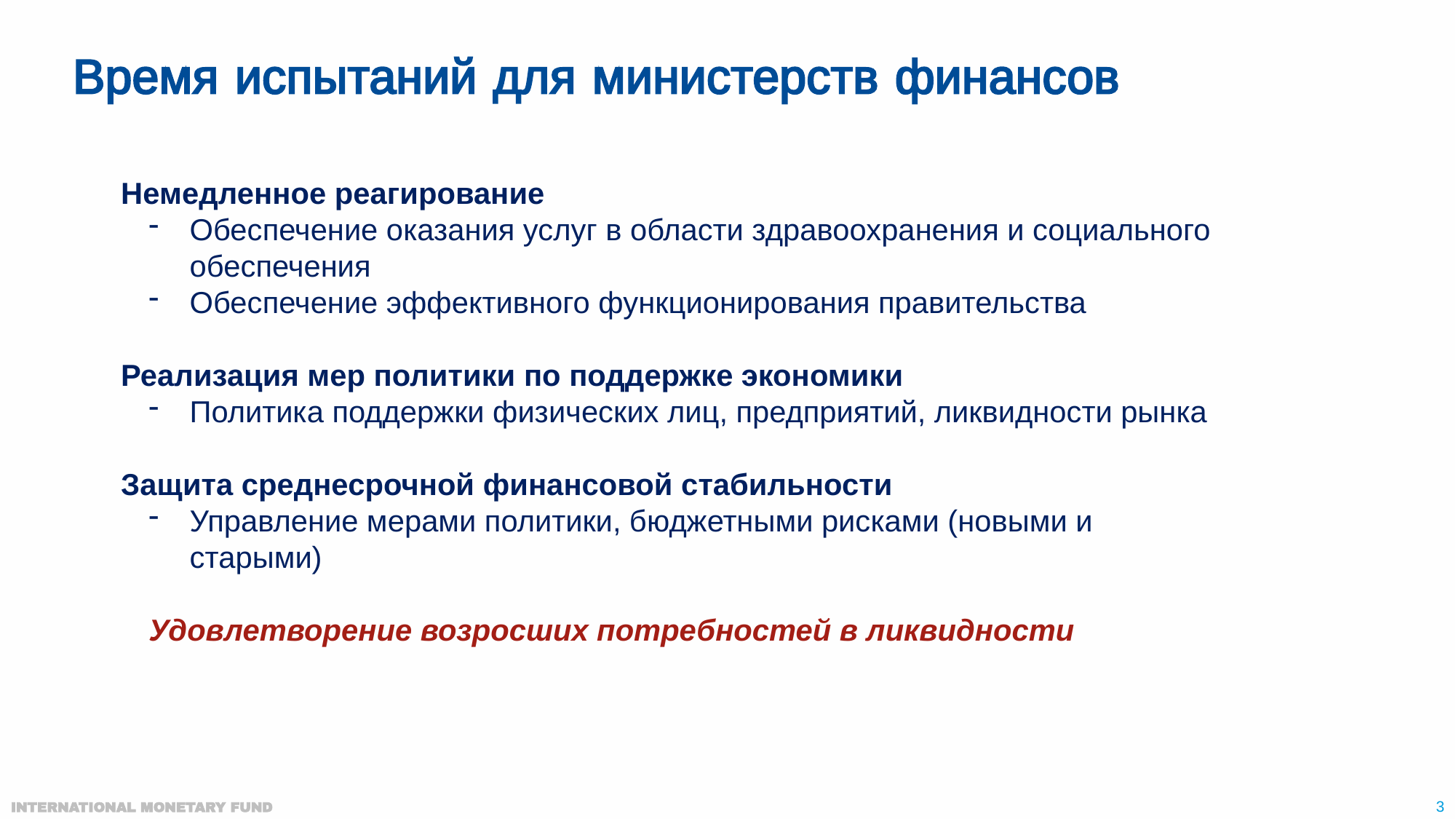

# Время испытаний для министерств финансов
Немедленное реагирование
Обеспечение оказания услуг в области здравоохранения и социального обеспечения
Обеспечение эффективного функционирования правительства

Реализация мер политики по поддержке экономики
Политика поддержки физических лиц, предприятий, ликвидности рынка

Защита среднесрочной финансовой стабильности
Управление мерами политики, бюджетными рисками (новыми и старыми)

Удовлетворение возросших потребностей в ликвидности